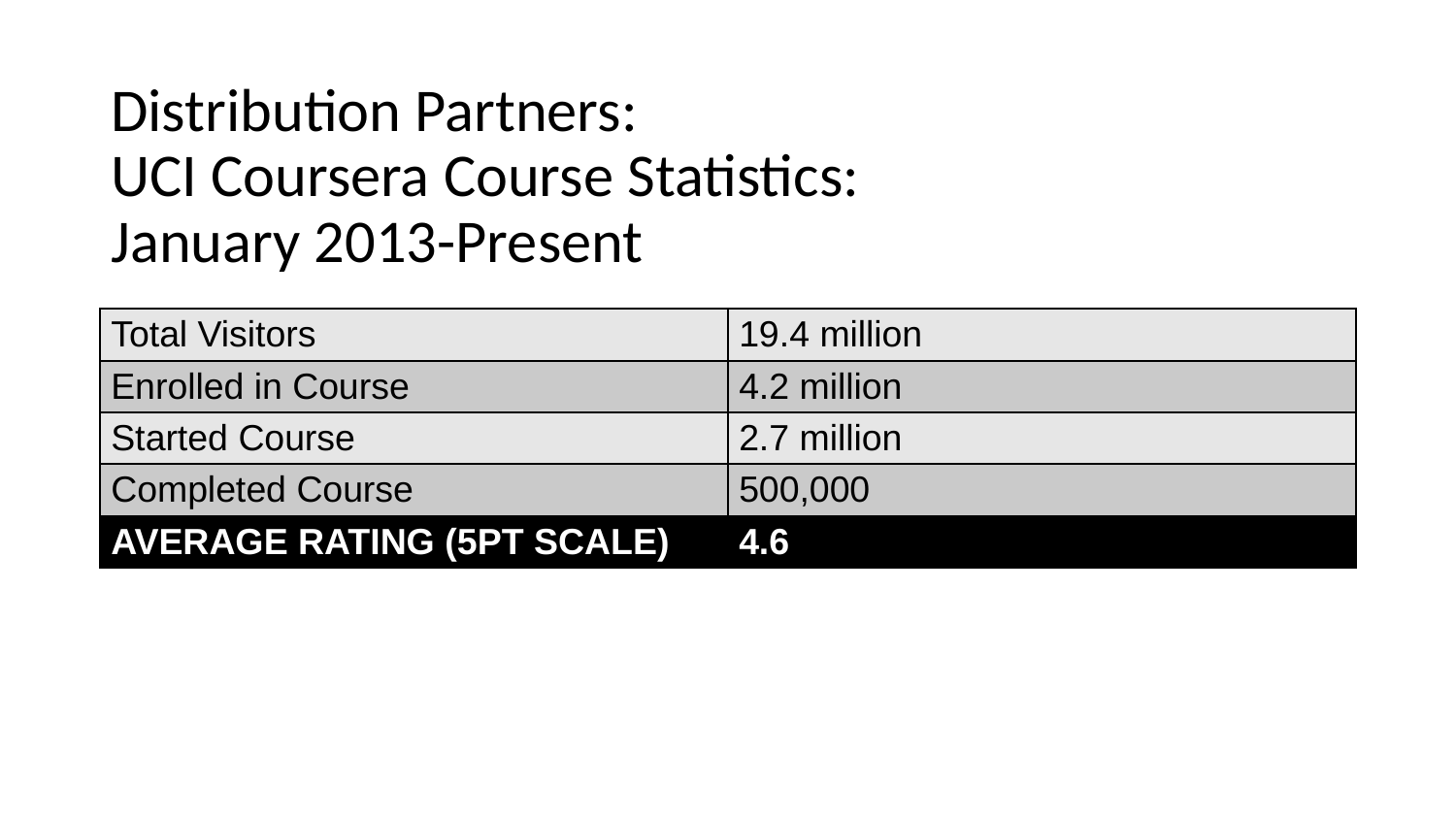

# Distribution Partners: UCI Coursera Course Statistics: January 2013-Present
| Total Visitors | 19.4 million |
| --- | --- |
| Enrolled in Course | 4.2 million |
| Started Course | 2.7 million |
| Completed Course | 500,000 |
| AVERAGE RATING (5PT SCALE) | 4.6 |